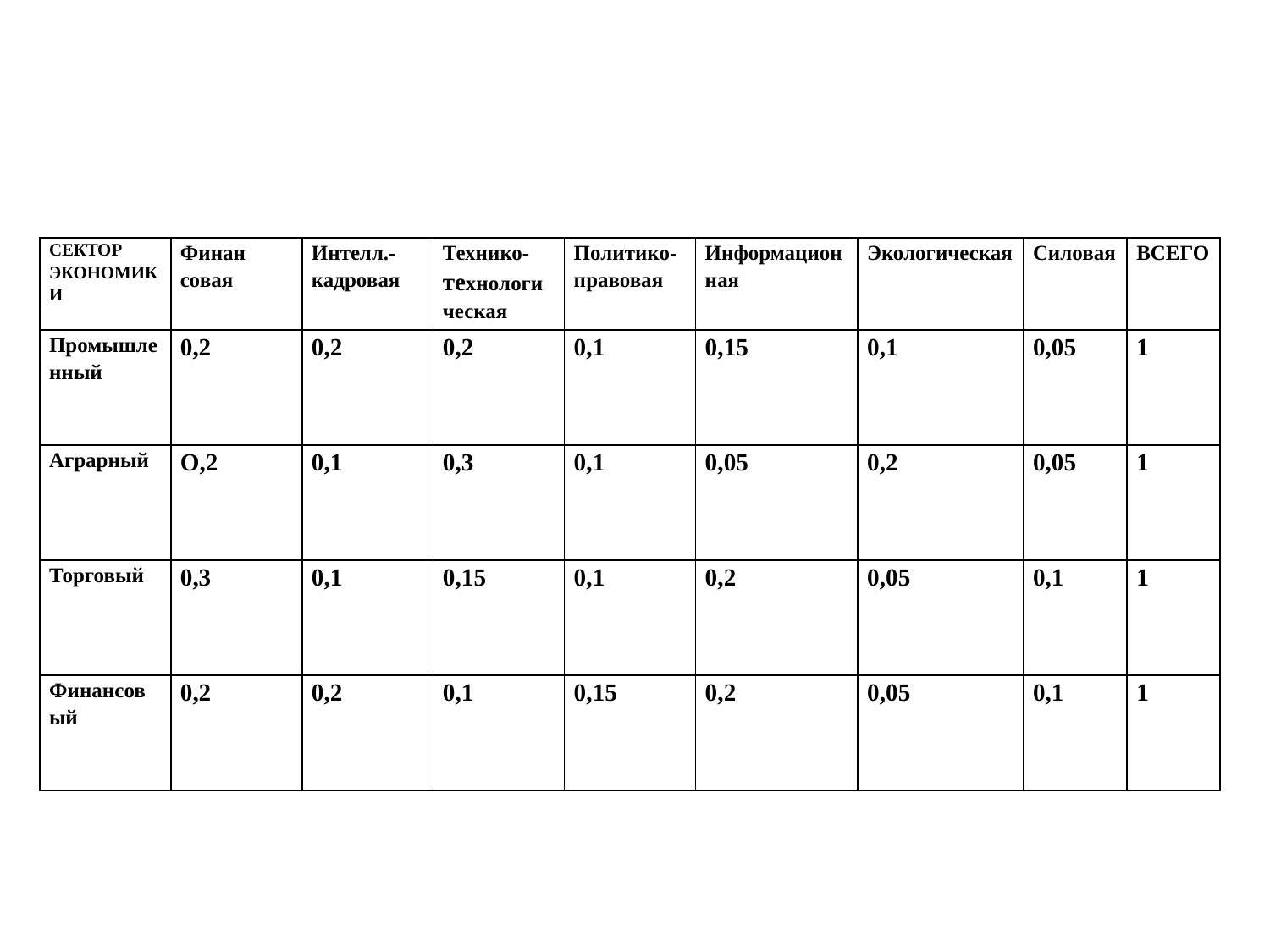

| СЕКТОР ЭКОНОМИКИ | Финан совая | Интелл.- кадровая | Технико- технологическая | Политико-правовая | Информационная | Экологическая | Силовая | ВСЕГО |
| --- | --- | --- | --- | --- | --- | --- | --- | --- |
| Промышленный | 0,2 | 0,2 | 0,2 | 0,1 | 0,15 | 0,1 | 0,05 | 1 |
| Аграрный | О,2 | 0,1 | 0,3 | 0,1 | 0,05 | 0,2 | 0,05 | 1 |
| Торговый | 0,3 | 0,1 | 0,15 | 0,1 | 0,2 | 0,05 | 0,1 | 1 |
| Финансовый | 0,2 | 0,2 | 0,1 | 0,15 | 0,2 | 0,05 | 0,1 | 1 |